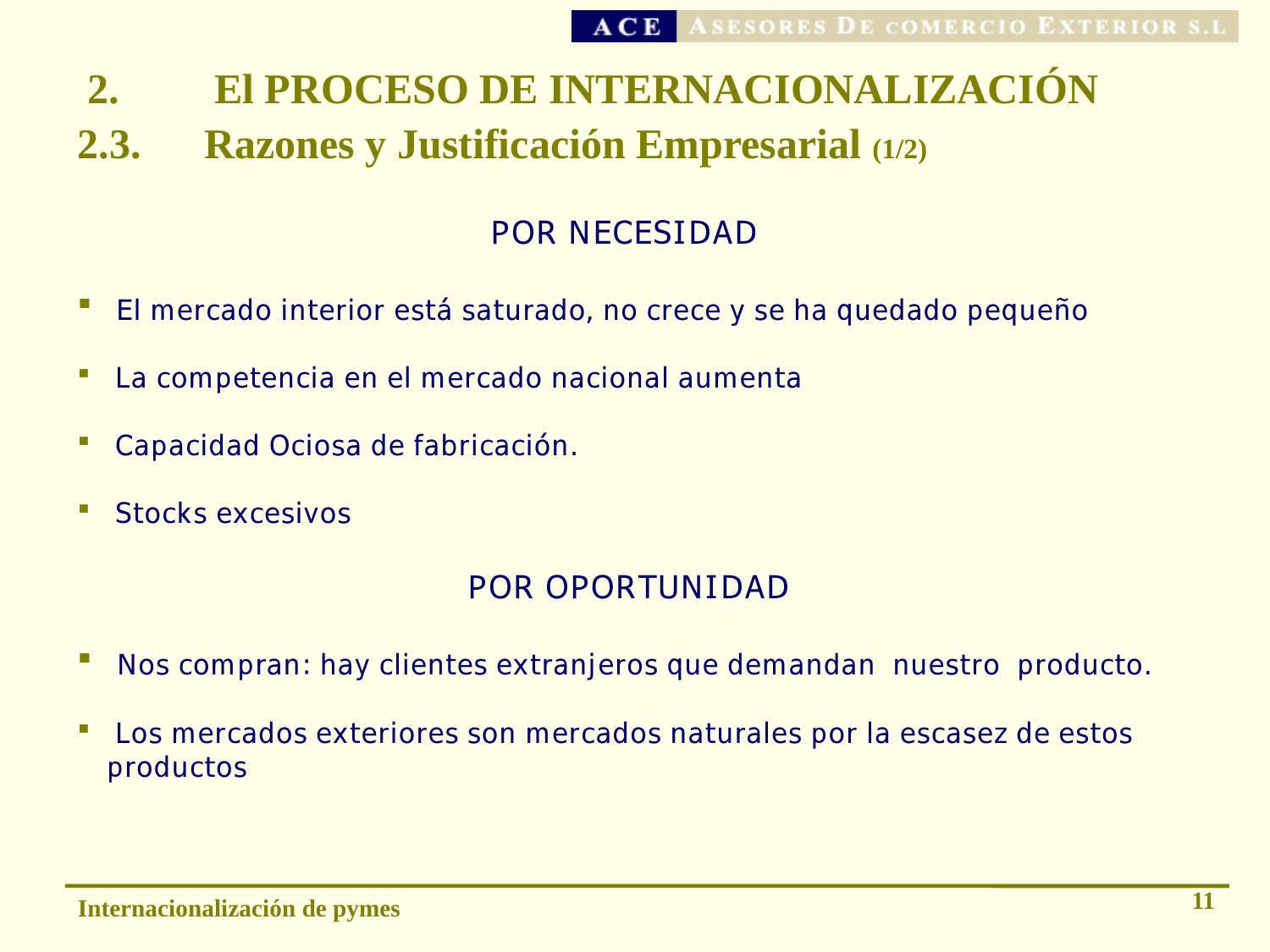

2. 	El PROCESO DE INTERNACIONALIZACIÓN
2.3. 	Razones y Justificación Empresarial (1/2)
POR NECESIDAD

 El mercado interior está saturado, no crece y se ha quedado pequeño

 La competencia en el mercado nacional aumenta

 Capacidad Ociosa de fabricación.

 Stocks excesivos

POR OPORTUNIDAD

 Nos compran: hay clientes extranjeros que demandan  nuestro  producto.

 Los mercados exteriores son mercados naturales por la escasez de estos productos

11
Internacionalización de pymes